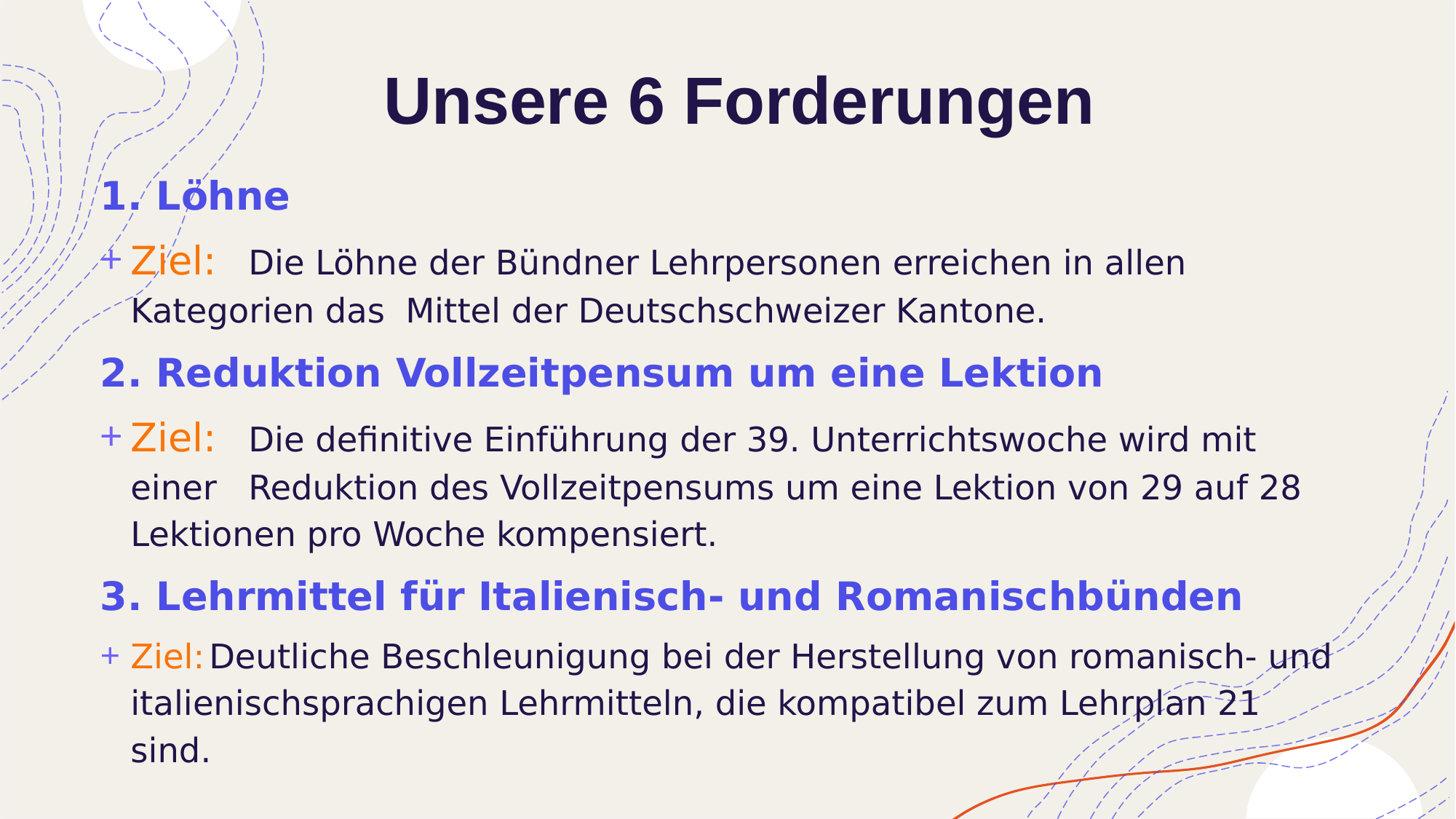

# Unsere 6 Forderungen
1. Löhne
Ziel:	Die Löhne der Bündner Lehrpersonen erreichen in allen Kategorien das 	Mittel der Deutschschweizer Kantone.
2. Reduktion Vollzeitpensum um eine Lektion
Ziel:	Die definitive Einführung der 39. Unterrichtswoche wird mit einer 	Reduktion des Vollzeitpensums um eine Lektion von 29 auf 28 	Lektionen pro Woche kompensiert.
3. Lehrmittel für Italienisch- und Romanischbünden
Ziel:	Deutliche Beschleunigung bei der Herstellung von romanisch- und 	italienischsprachigen Lehrmitteln, die kompatibel zum Lehrplan 21 	sind.